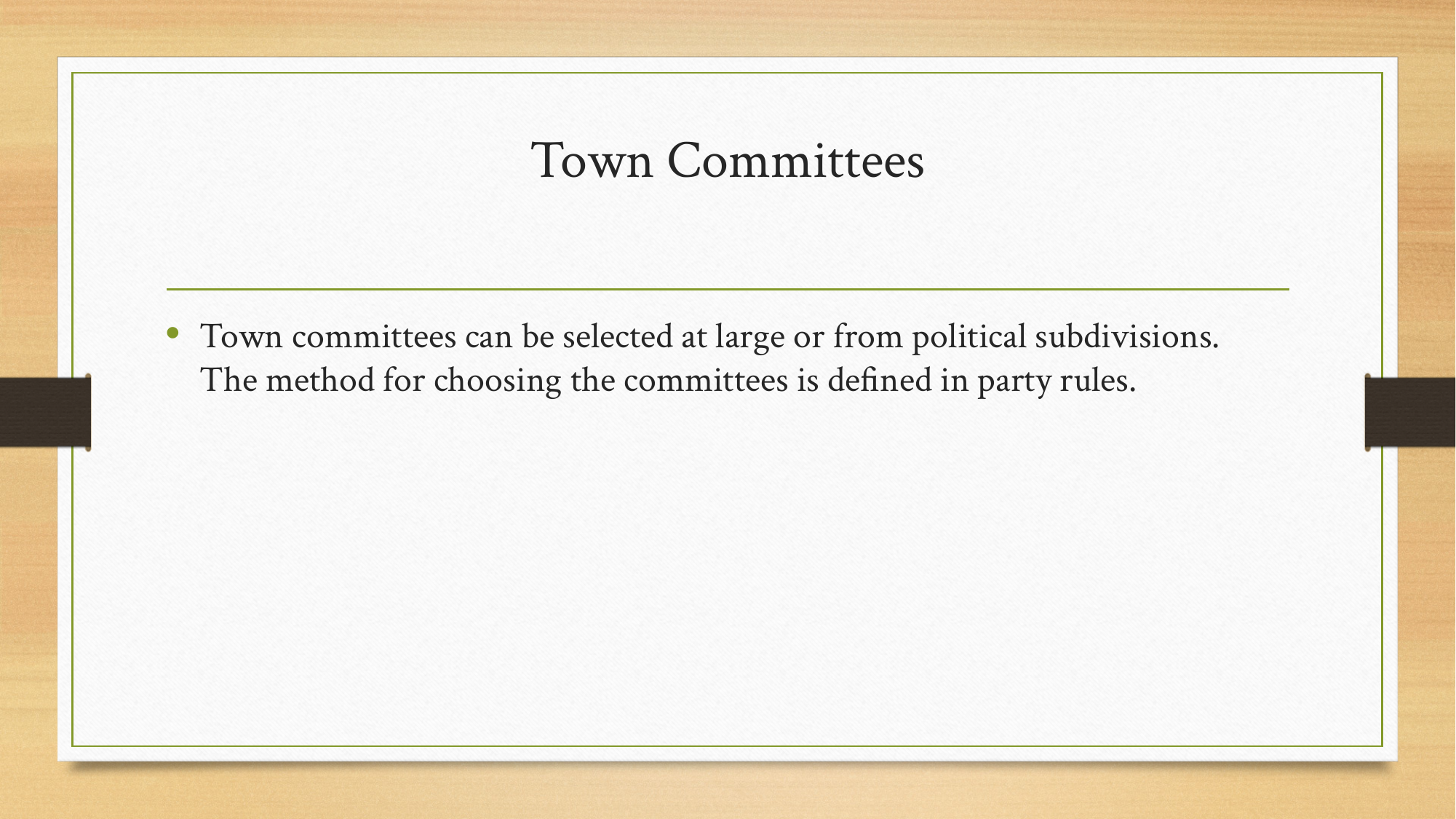

# Town Committees
Town committees can be selected at large or from political subdivisions.  The method for choosing the committees is defined in party rules.